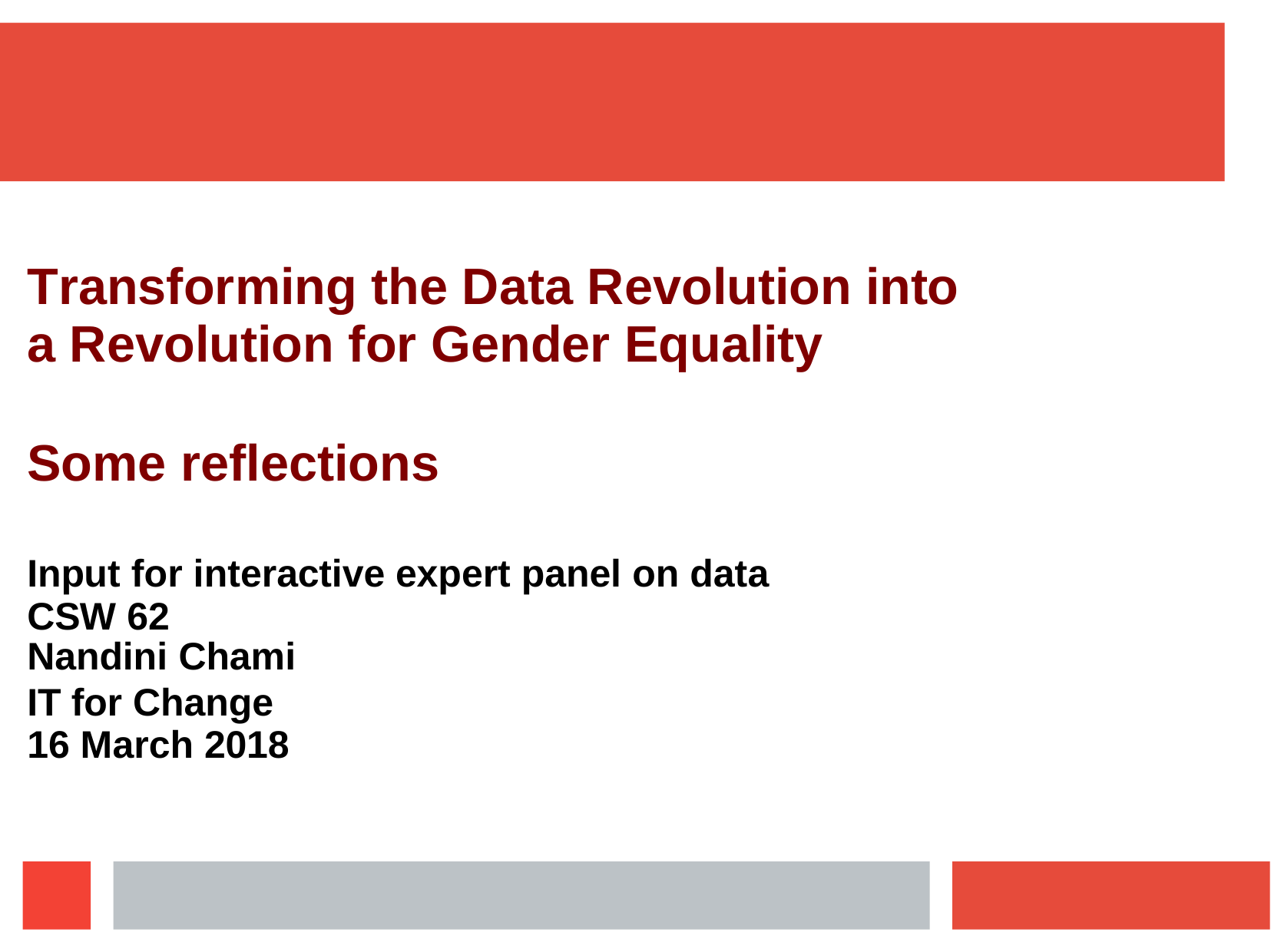

Transforming the Data Revolution into a Revolution for Gender Equality
Some reflections

Input for interactive expert panel on data CSW 62
Nandini Chami
IT for Change 16 March 2018